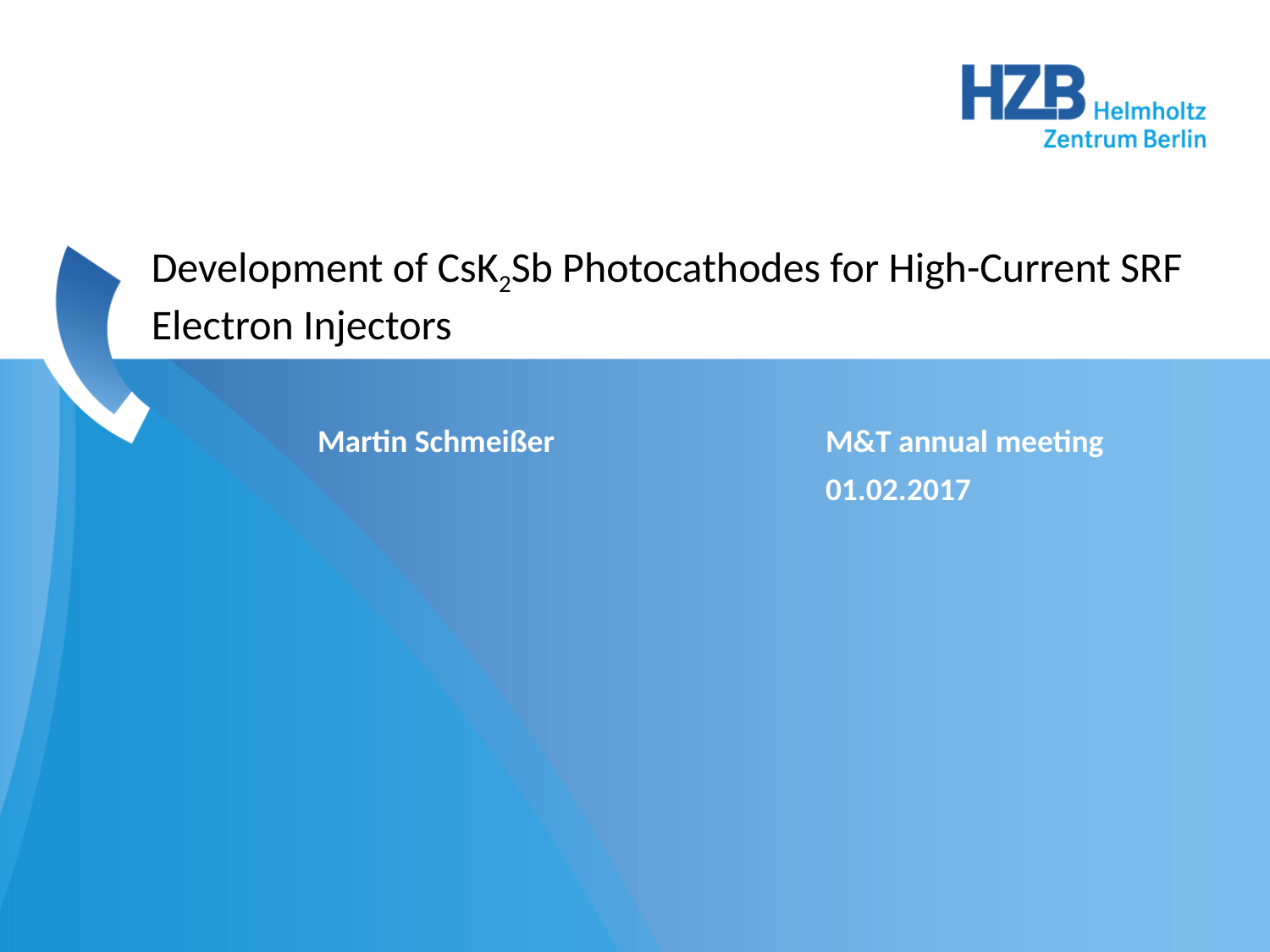

Development of CsK2Sb Photocathodes for High-Current SRF Electron Injectors
Martin Schmeißer			M&T annual meeting
				01.02.2017